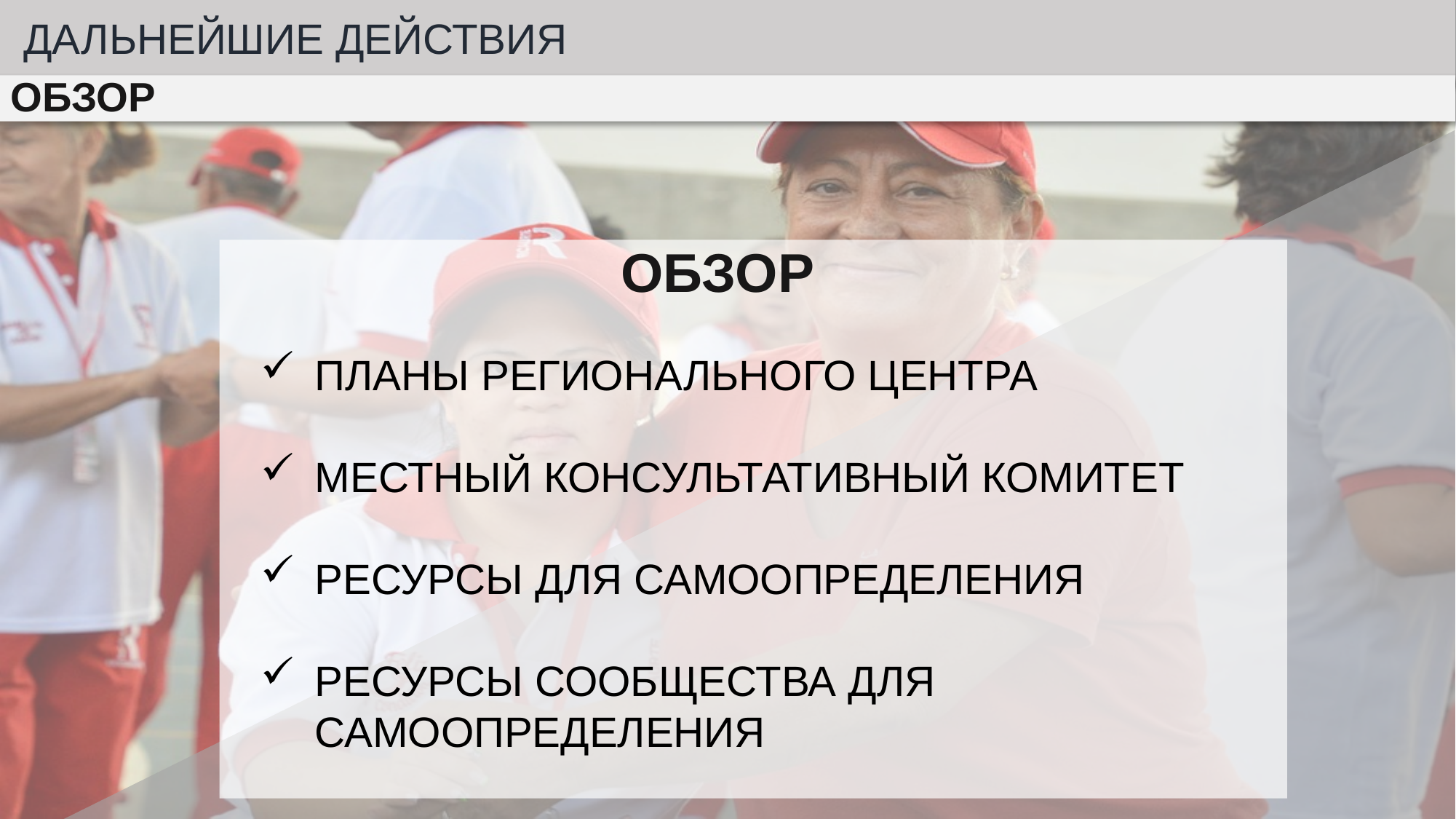

ДАЛЬНЕЙШИЕ ДЕЙСТВИЯ
ОБЗОР

ОБЗОР
ПЛАНЫ РЕГИОНАЛЬНОГО ЦЕНТРА

МЕСТНЫЙ КОНСУЛЬТАТИВНЫЙ КОМИТЕТ

РЕСУРСЫ ДЛЯ САМООПРЕДЕЛЕНИЯ

РЕСУРСЫ СООБЩЕСТВА ДЛЯ САМООПРЕДЕЛЕНИЯ